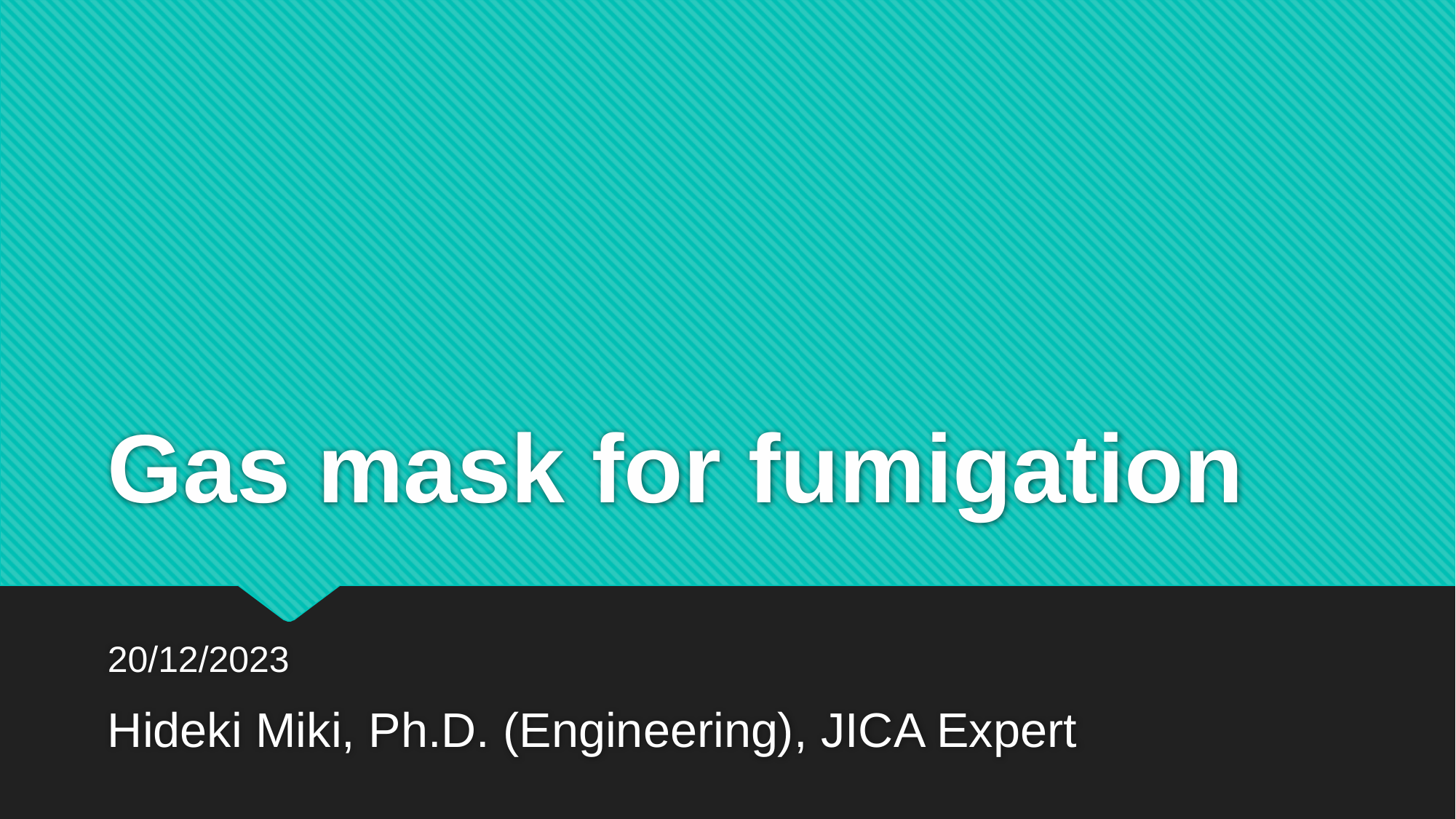

# Gas mask for fumigation
20/12/2023
Hideki Miki, Ph.D. (Engineering), JICA Expert